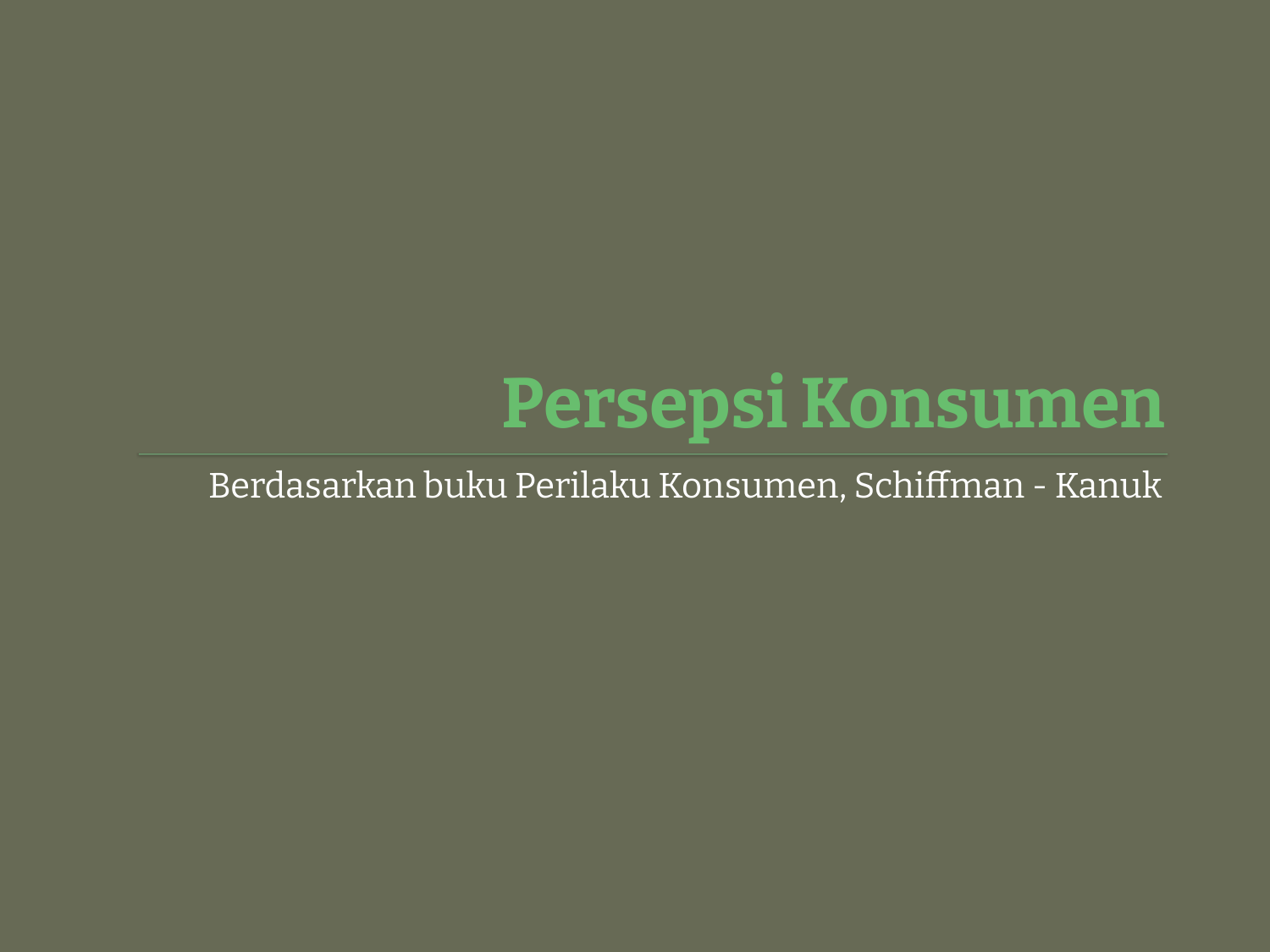

# Persepsi Konsumen
Berdasarkan buku Perilaku Konsumen, Schiffman - Kanuk